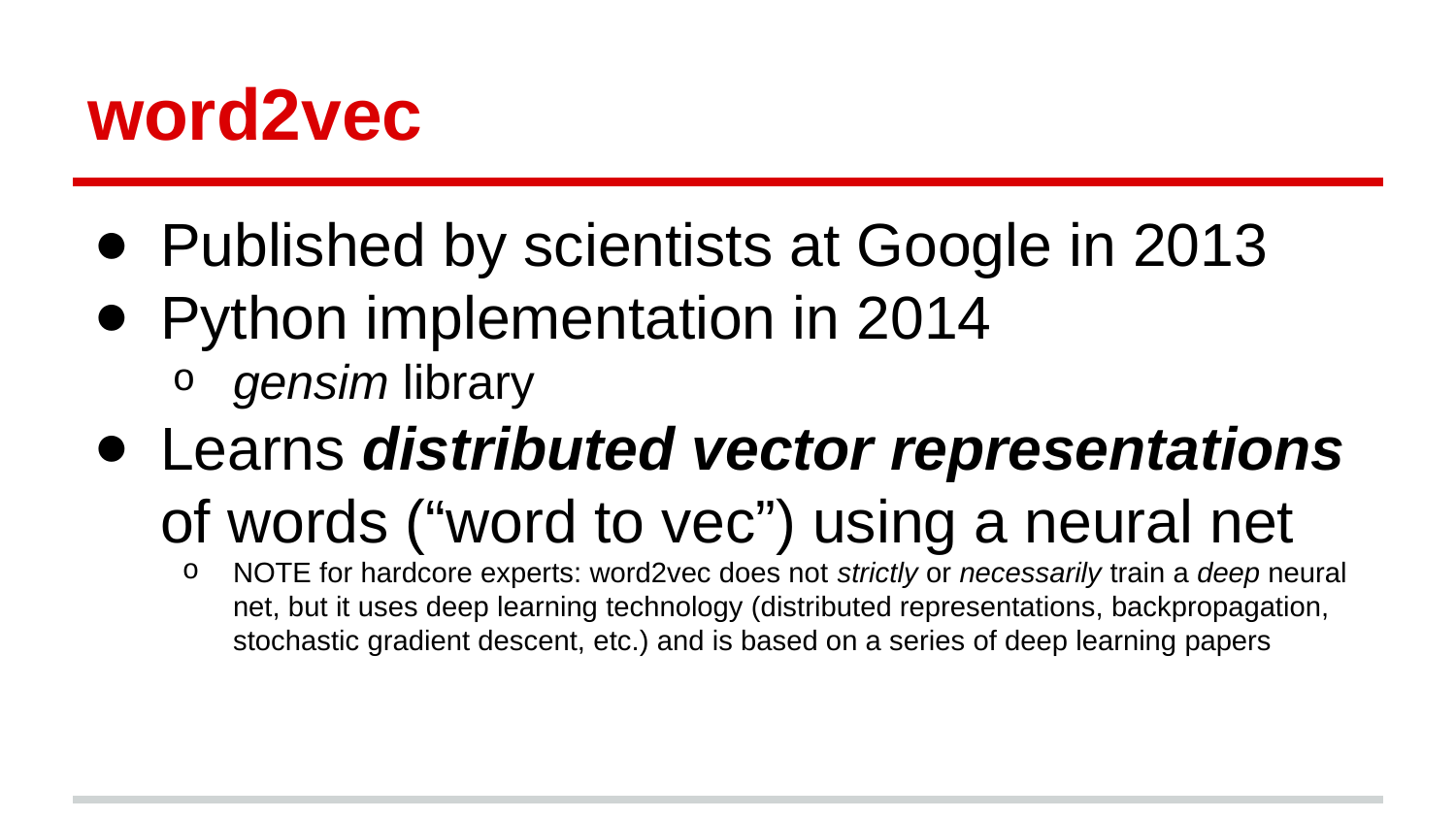

# word2vec
Published by scientists at Google in 2013
Python implementation in 2014
gensim library
Learns distributed vector representations of words (“word to vec”) using a neural net
NOTE for hardcore experts: word2vec does not strictly or necessarily train a deep neural net, but it uses deep learning technology (distributed representations, backpropagation, stochastic gradient descent, etc.) and is based on a series of deep learning papers